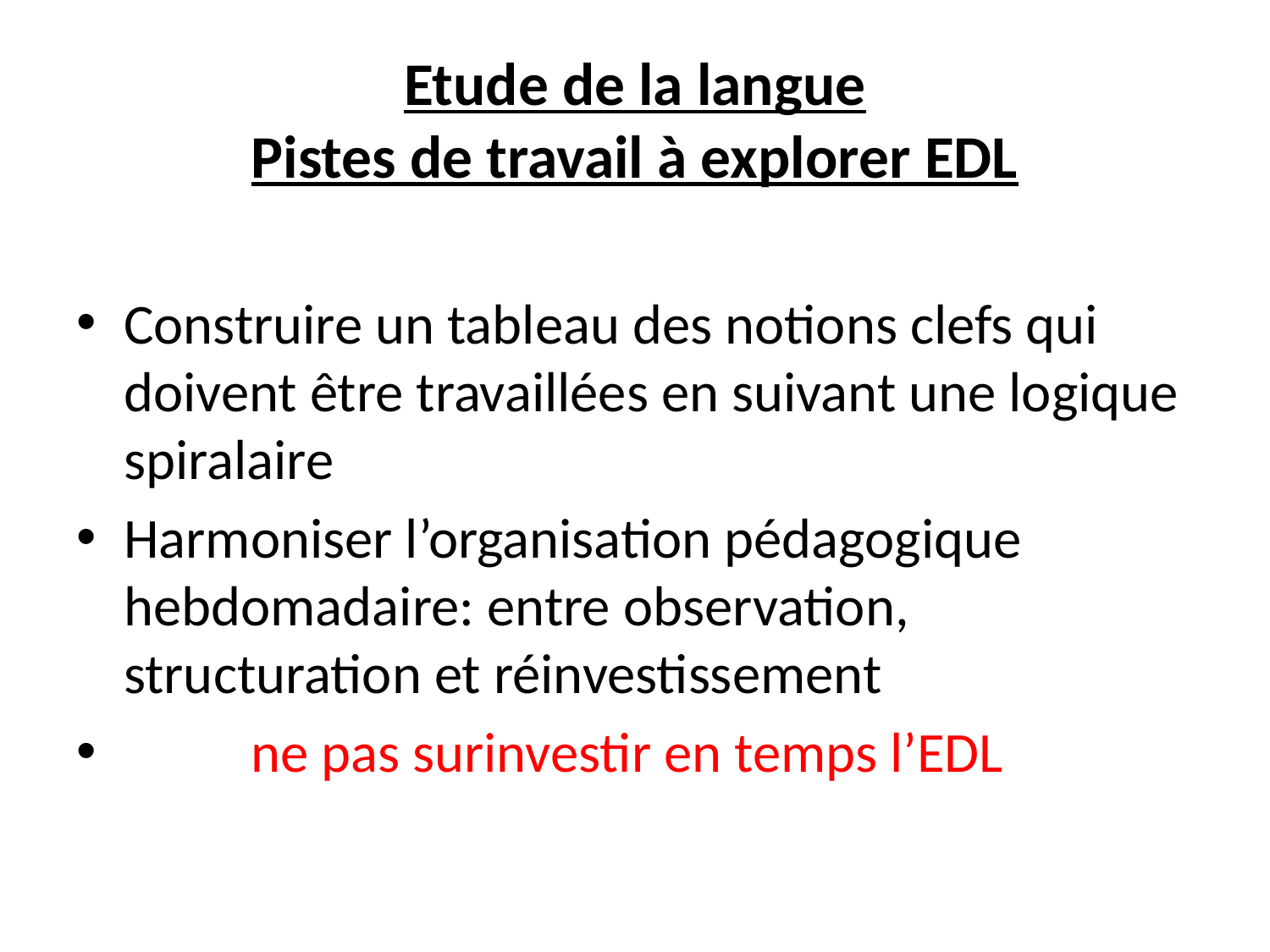

# Etude de la langue Pistes de travail à explorer EDL
Construire un tableau des notions clefs qui doivent être travaillées en suivant une logique spiralaire
Harmoniser l’organisation pédagogique hebdomadaire: entre observation, structuration et réinvestissement
	ne pas surinvestir en temps l’EDL